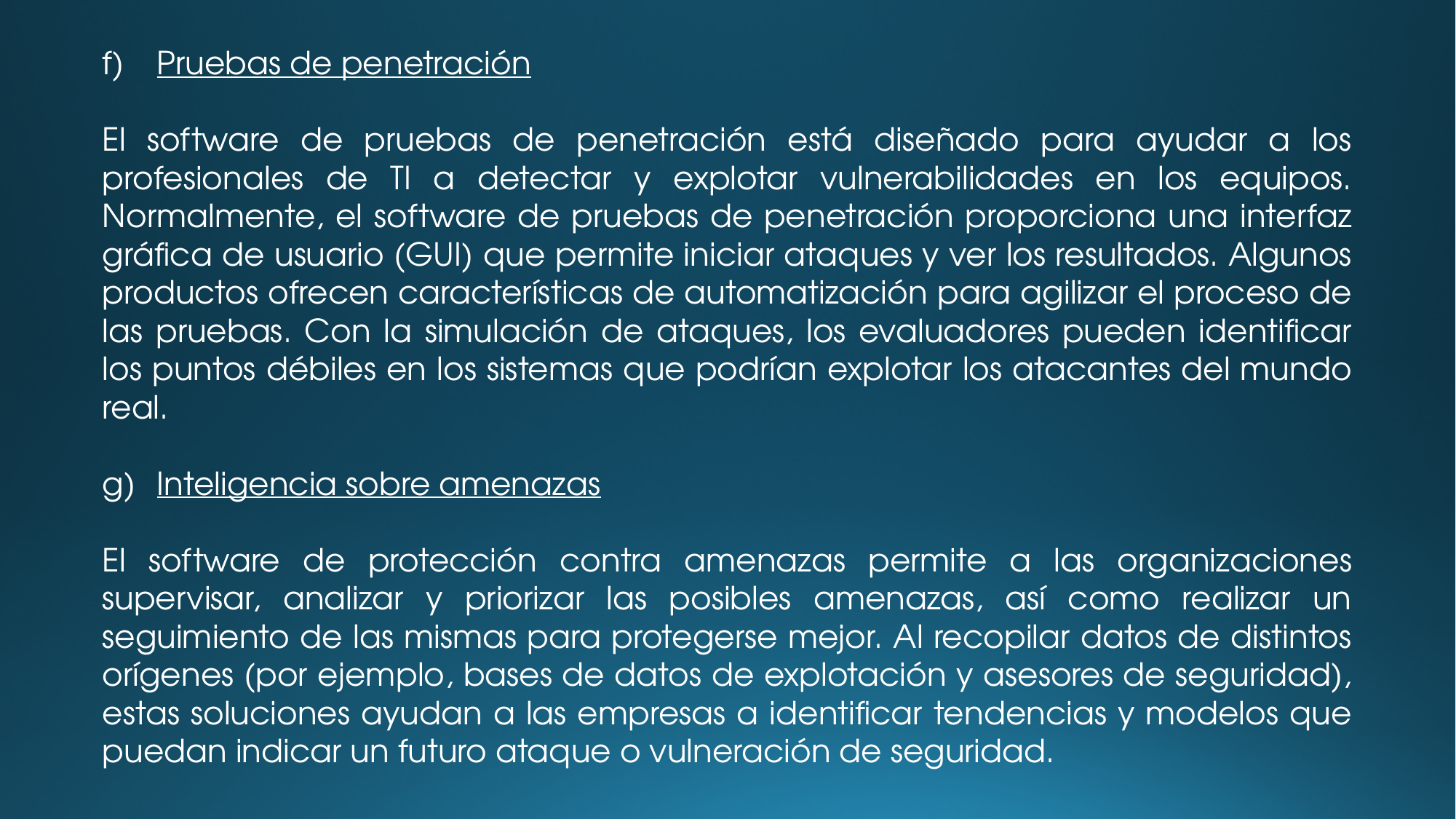

Pruebas de penetración

El software de pruebas de penetración está diseñado para ayudar a los profesionales de TI a detectar y explotar vulnerabilidades en los equipos. Normalmente, el software de pruebas de penetración proporciona una interfaz gráfica de usuario (GUI) que permite iniciar ataques y ver los resultados. Algunos productos ofrecen características de automatización para agilizar el proceso de las pruebas. Con la simulación de ataques, los evaluadores pueden identificar los puntos débiles en los sistemas que podrían explotar los atacantes del mundo real.

Inteligencia sobre amenazas

El software de protección contra amenazas permite a las organizaciones supervisar, analizar y priorizar las posibles amenazas, así como realizar un seguimiento de las mismas para protegerse mejor. Al recopilar datos de distintos orígenes (por ejemplo, bases de datos de explotación y asesores de seguridad), estas soluciones ayudan a las empresas a identificar tendencias y modelos que puedan indicar un futuro ataque o vulneración de seguridad.